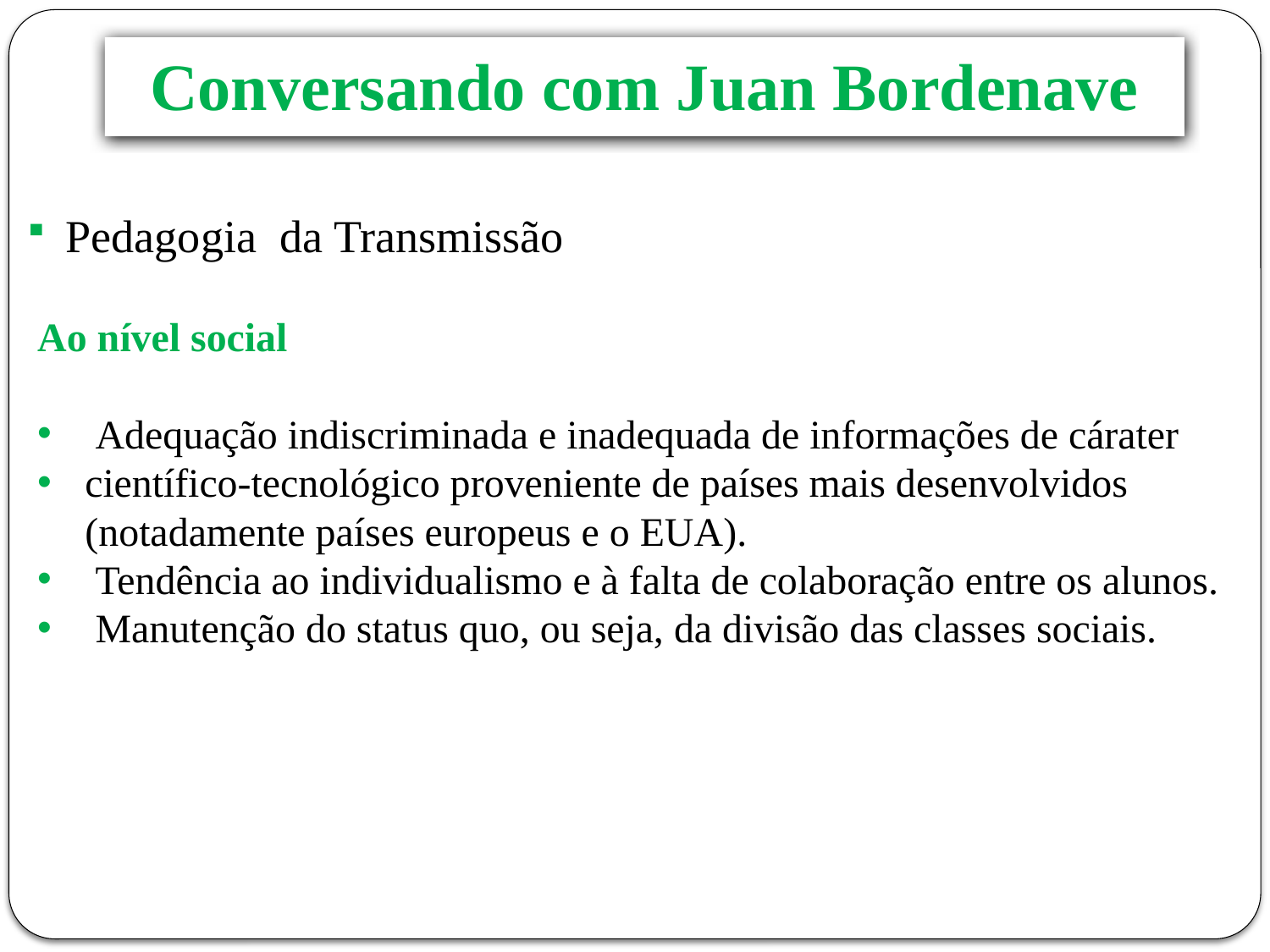

# Conversando com Juan Bordenave
Pedagogia  da Transmissão

Ao nível social

 Adequação indiscriminada e inadequada de informações de cárater
científico-tecnológico proveniente de países mais desenvolvidos (notadamente países europeus e o EUA).
 Tendência ao individualismo e à falta de colaboração entre os alunos.
 Manutenção do status quo, ou seja, da divisão das classes sociais.